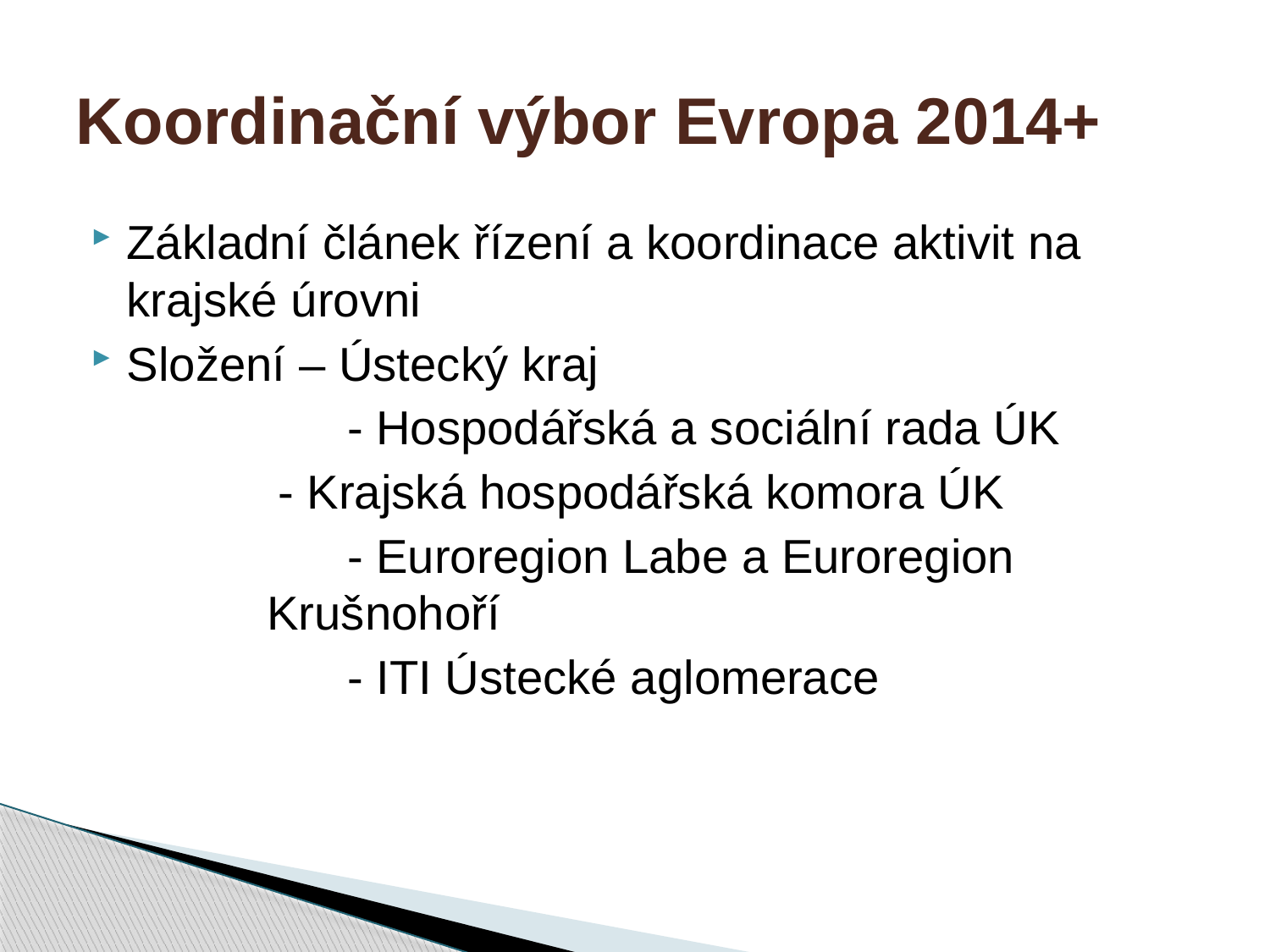

# Koordinační výbor Evropa 2014+
Základní článek řízení a koordinace aktivit na krajské úrovni
Složení – Ústecký kraj
  		       - Hospodářská a sociální rada ÚK
              - Krajská hospodářská komora ÚK
		       - Euroregion Labe a Euroregion       		 Krušnohoří
		       - ITI Ústecké aglomerace